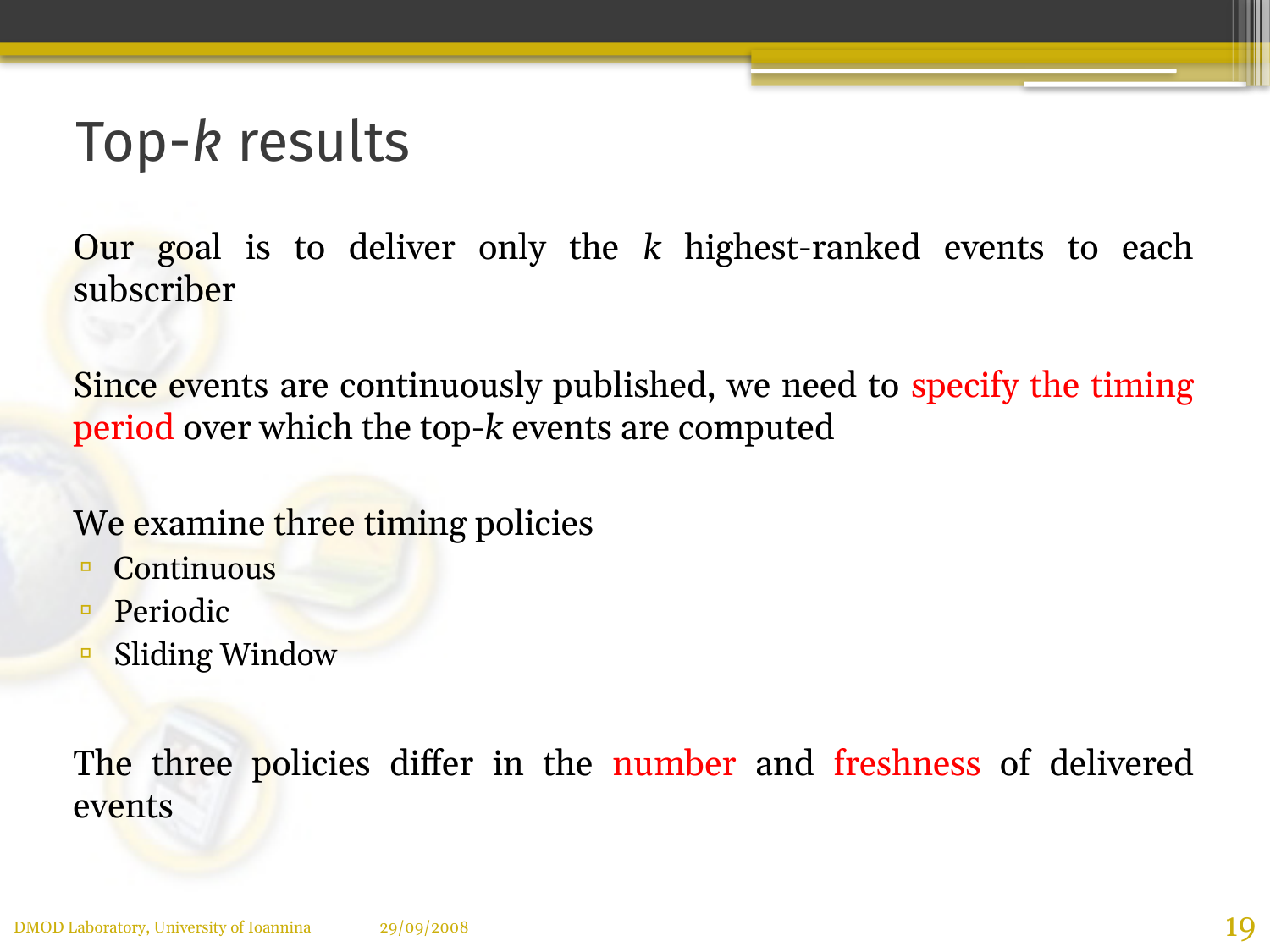

# Top-k results
Our goal is to deliver only the k highest-ranked events to each subscriber

Since events are continuously published, we need to specify the timing period over which the top-k events are computed

We examine three timing policies
Continuous
Periodic
Sliding Window

The three policies differ in the number and freshness of delivered events
19
DMOD Laboratory, University of Ioannina                  29/09/2008